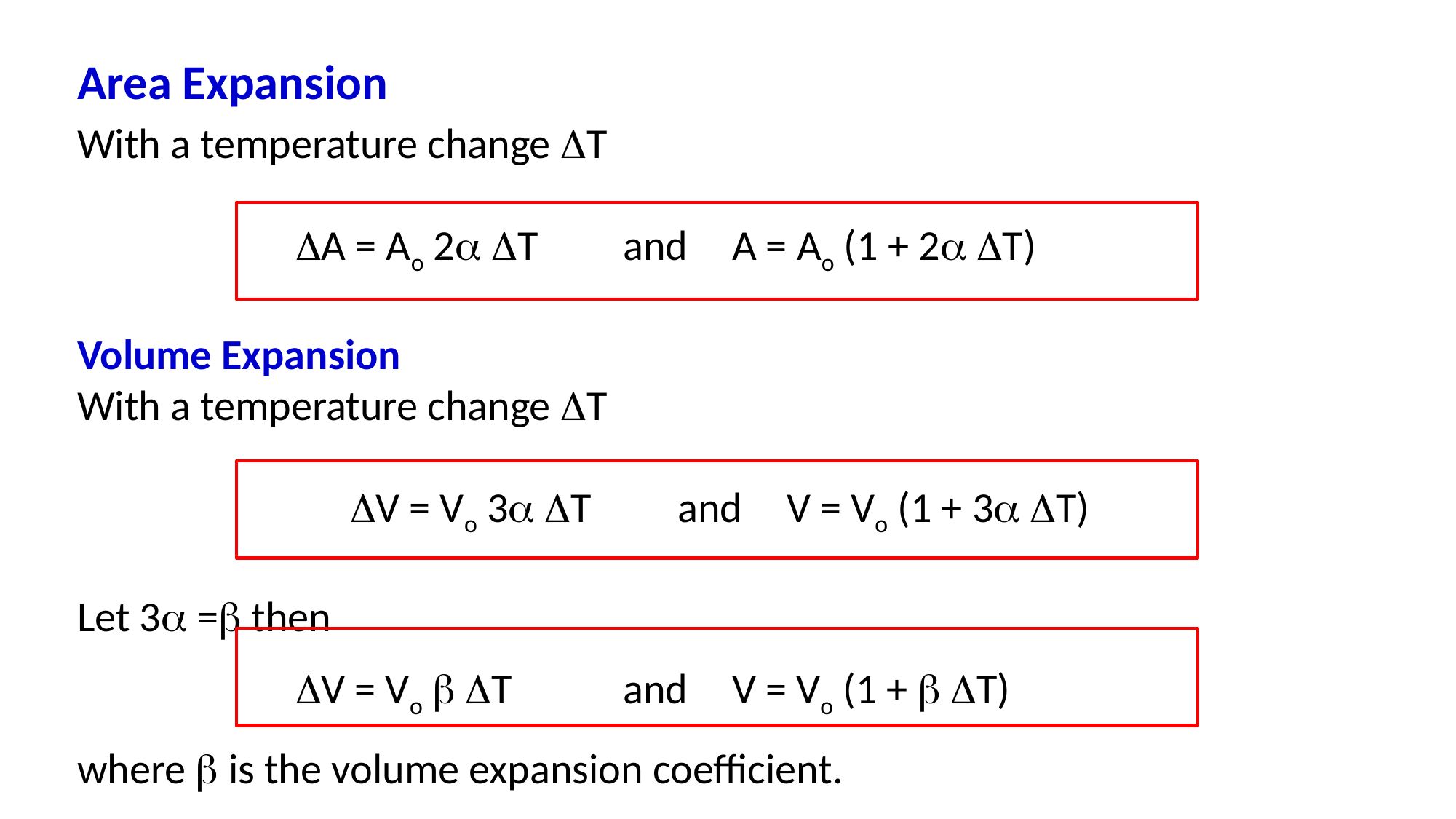

Area Expansion
With a temperature change ΔT

		ΔA = Ao 2α ΔT	and	A = Ao (1 + 2α ΔT)

Volume Expansion
With a temperature change ΔT

			ΔV = Vo 3α ΔT	and	V = Vo (1 + 3α ΔT)

Let 3α =β then

		ΔV = Vo β ΔT		and	V = Vo (1 + β ΔT)

where β is the volume expansion coefficient.